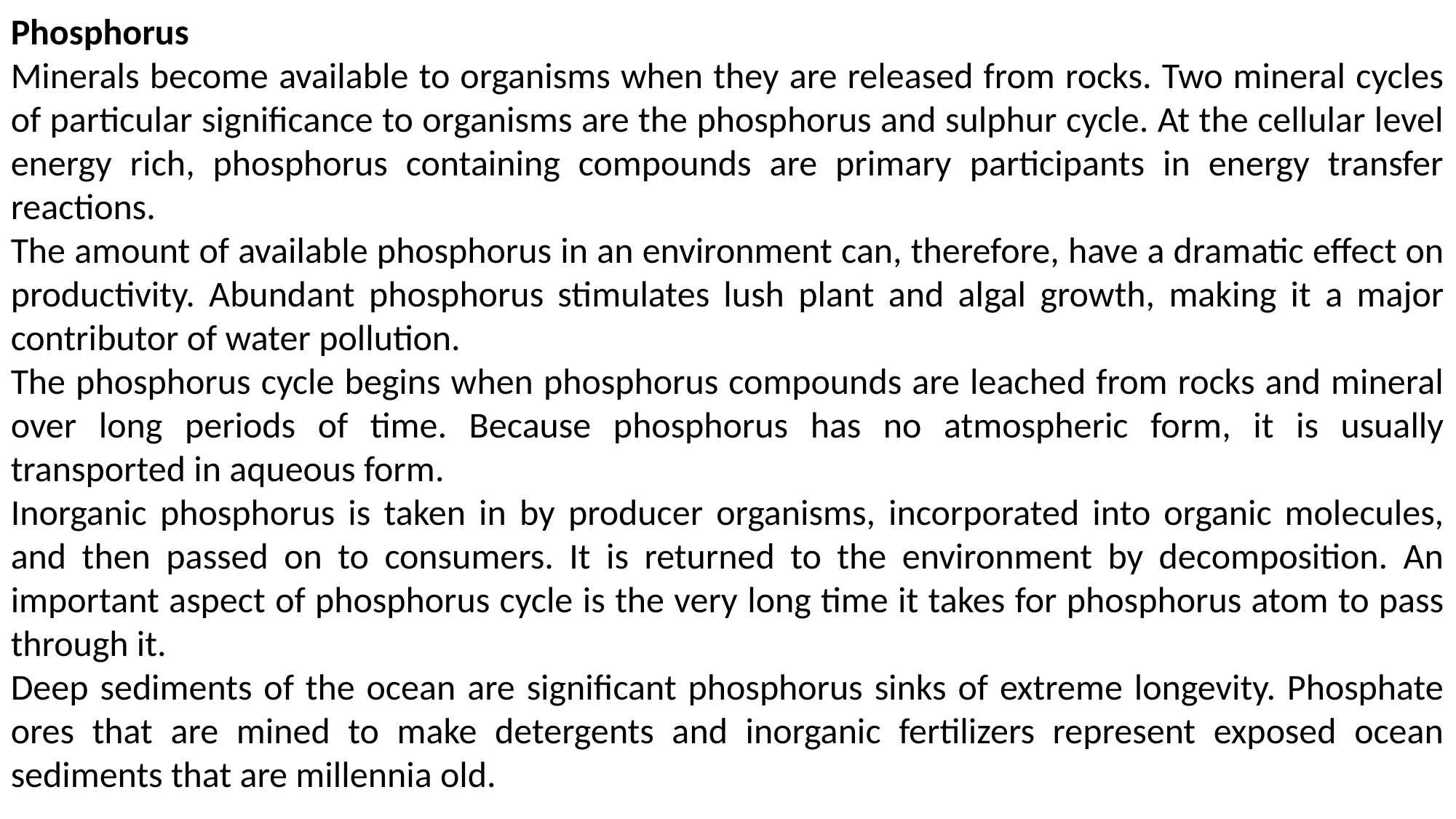

Phosphorus
Minerals become available to organisms when they are released from rocks. Two mineral cycles of particular significance to organisms are the phosphorus and sulphur cycle. At the cellular level energy rich, phosphorus containing compounds are primary participants in energy transfer reactions.
The amount of available phosphorus in an environment can, therefore, have a dramatic effect on productivity. Abundant phosphorus stimulates lush plant and algal growth, making it a major contributor of water pollution.
The phosphorus cycle begins when phosphorus compounds are leached from rocks and mineral over long periods of time. Because phosphorus has no atmospheric form, it is usually transported in aqueous form.
Inorganic phosphorus is taken in by producer organisms, incorporated into organic molecules, and then passed on to consumers. It is returned to the environment by decomposition. An important aspect of phosphorus cycle is the very long time it takes for phosphorus atom to pass through it.
Deep sediments of the ocean are significant phosphorus sinks of extreme longevity. Phosphate ores that are mined to make detergents and inorganic fertilizers represent exposed ocean sediments that are millennia old.